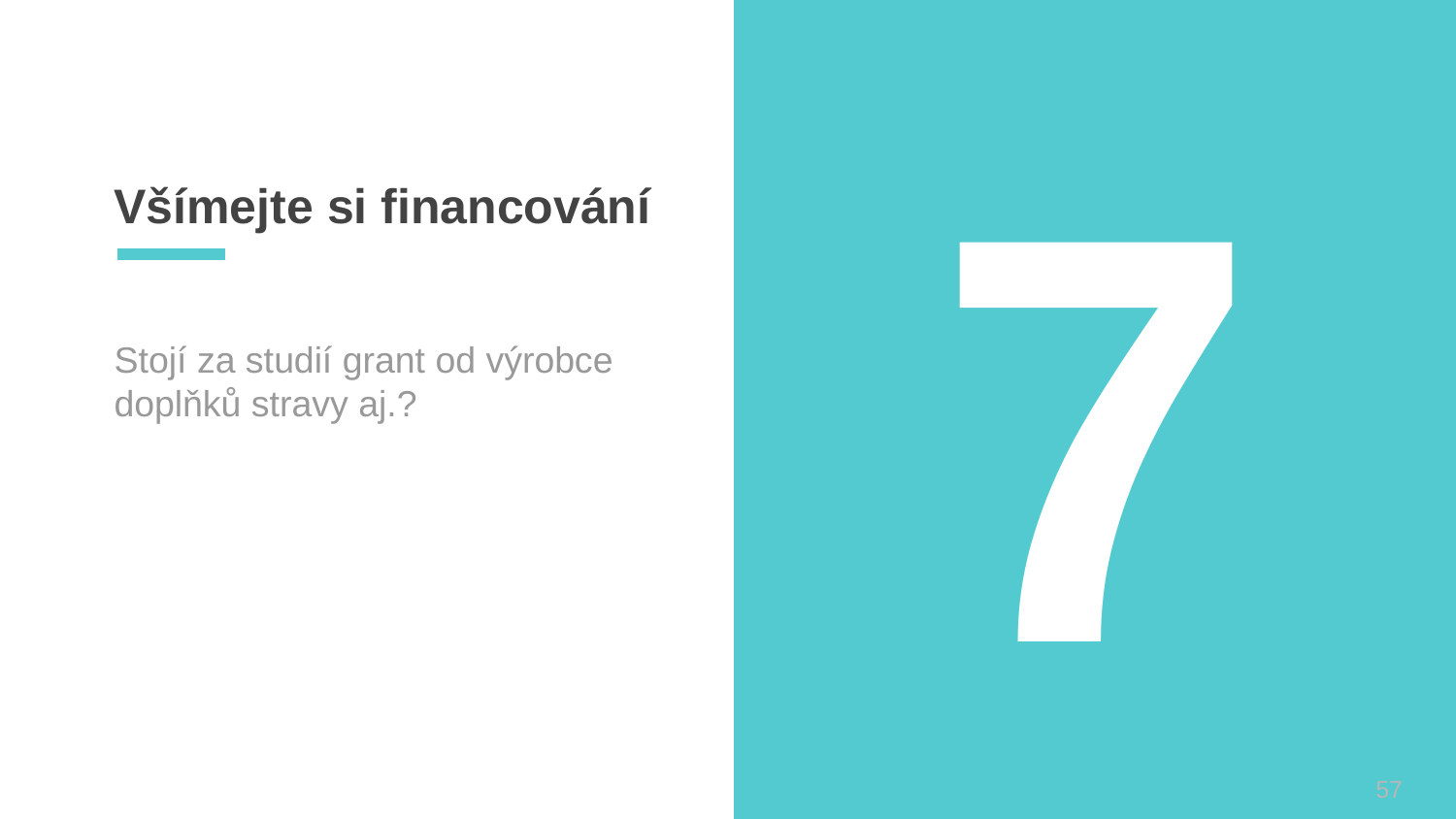

7
# Všímejte si financování
Stojí za studií grant od výrobce doplňků stravy aj.?

57